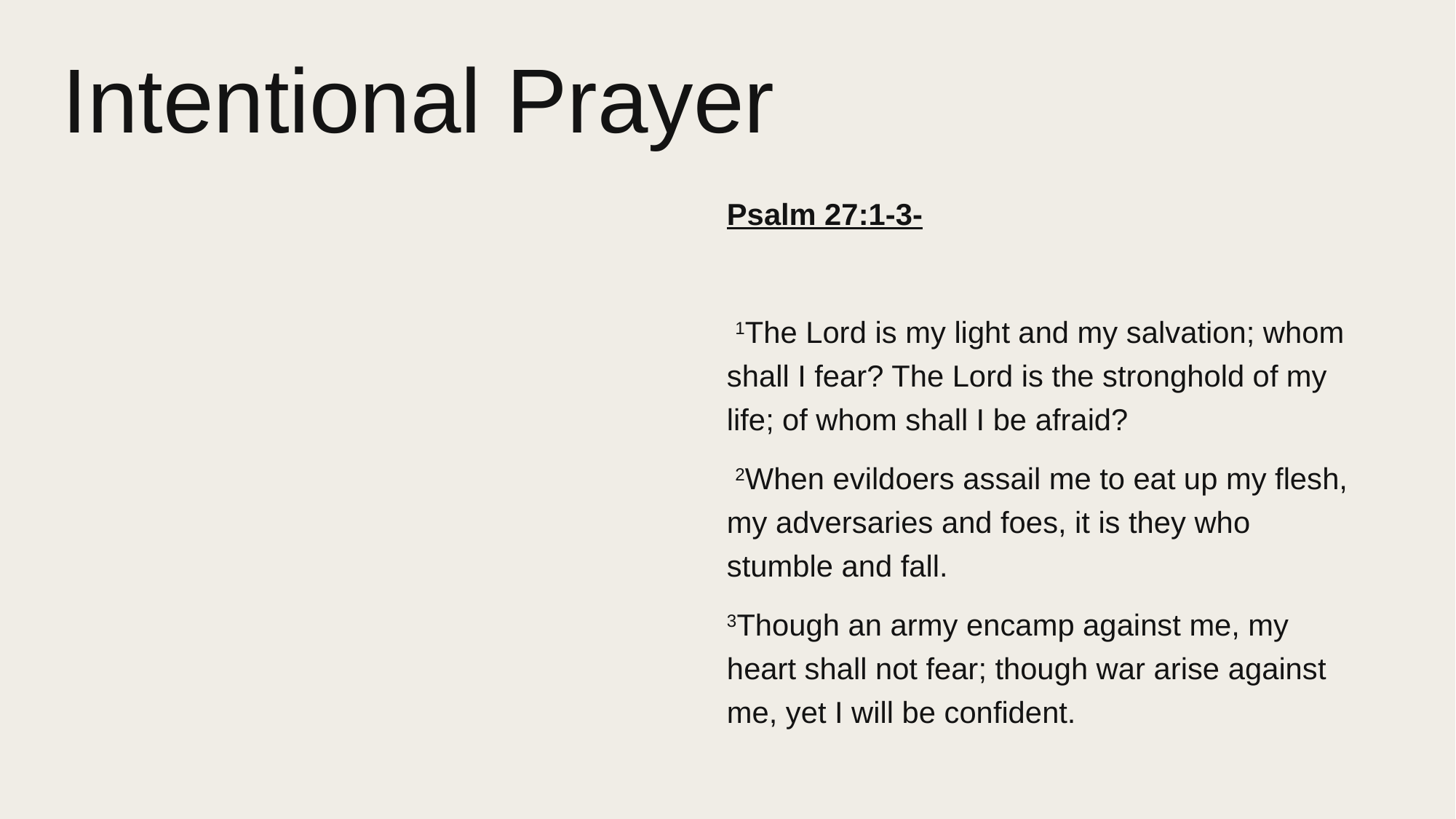

# Intentional Prayer
Psalm 27:1-3-

 1The Lord is my light and my salvation; whom shall I fear? The Lord is the stronghold of my life; of whom shall I be afraid?
 2When evildoers assail me to eat up my flesh, my adversaries and foes, it is they who stumble and fall.
3Though an army encamp against me, my heart shall not fear; though war arise against me, yet I will be confident.